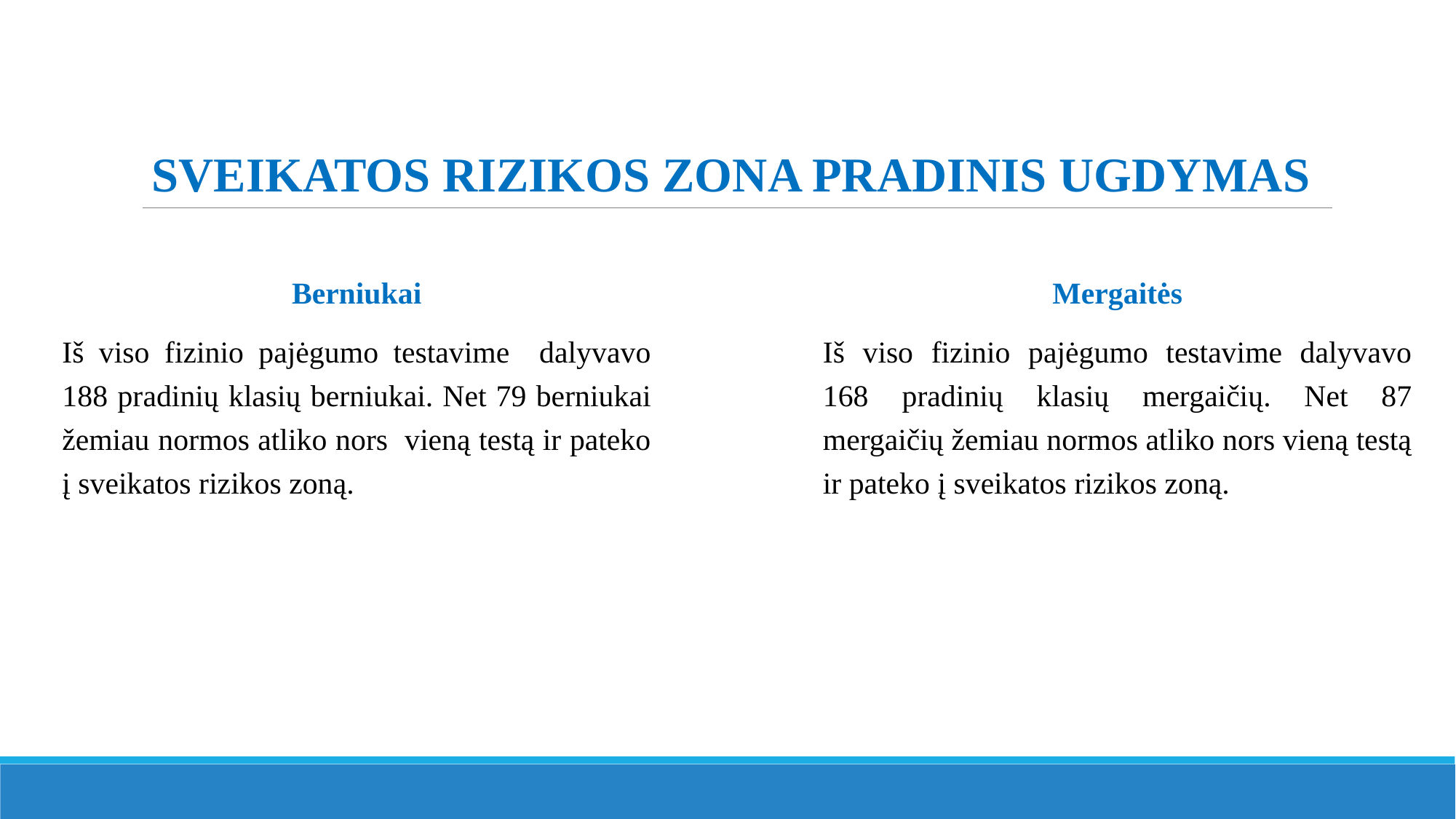

# Sveikatos rizikos zona pradinis ugdymas
Berniukai
Iš viso fizinio pajėgumo testavime  dalyvavo 188 pradinių klasių berniukai. Net 79 berniukai žemiau normos atliko nors  vieną testą ir pateko į sveikatos rizikos zoną.

Mergaitės
Iš viso fizinio pajėgumo testavime dalyvavo 168 pradinių klasių mergaičių. Net 87 mergaičių žemiau normos atliko nors vieną testą ir pateko į sveikatos rizikos zoną.